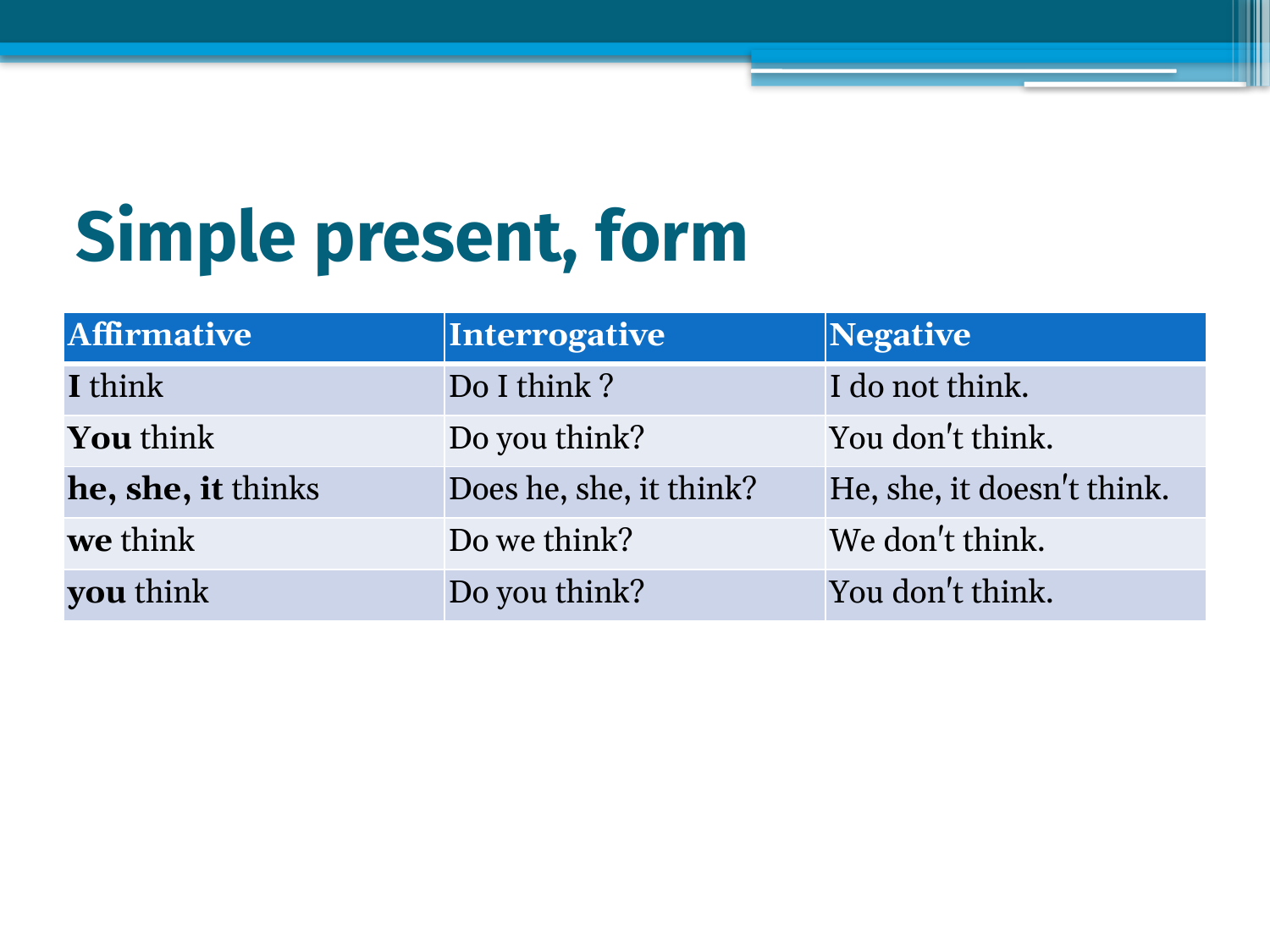

# Simple present, form
| Affirmative | Interrogative | Negative |
| --- | --- | --- |
| I think | Do I think ? | I do not think. |
| You think | Do you think? | You don't think. |
| he, she, it thinks | Does he, she, it think? | He, she, it doesn't think. |
| we think | Do we think? | We don't think. |
| you think | Do you think? | You don't think. |